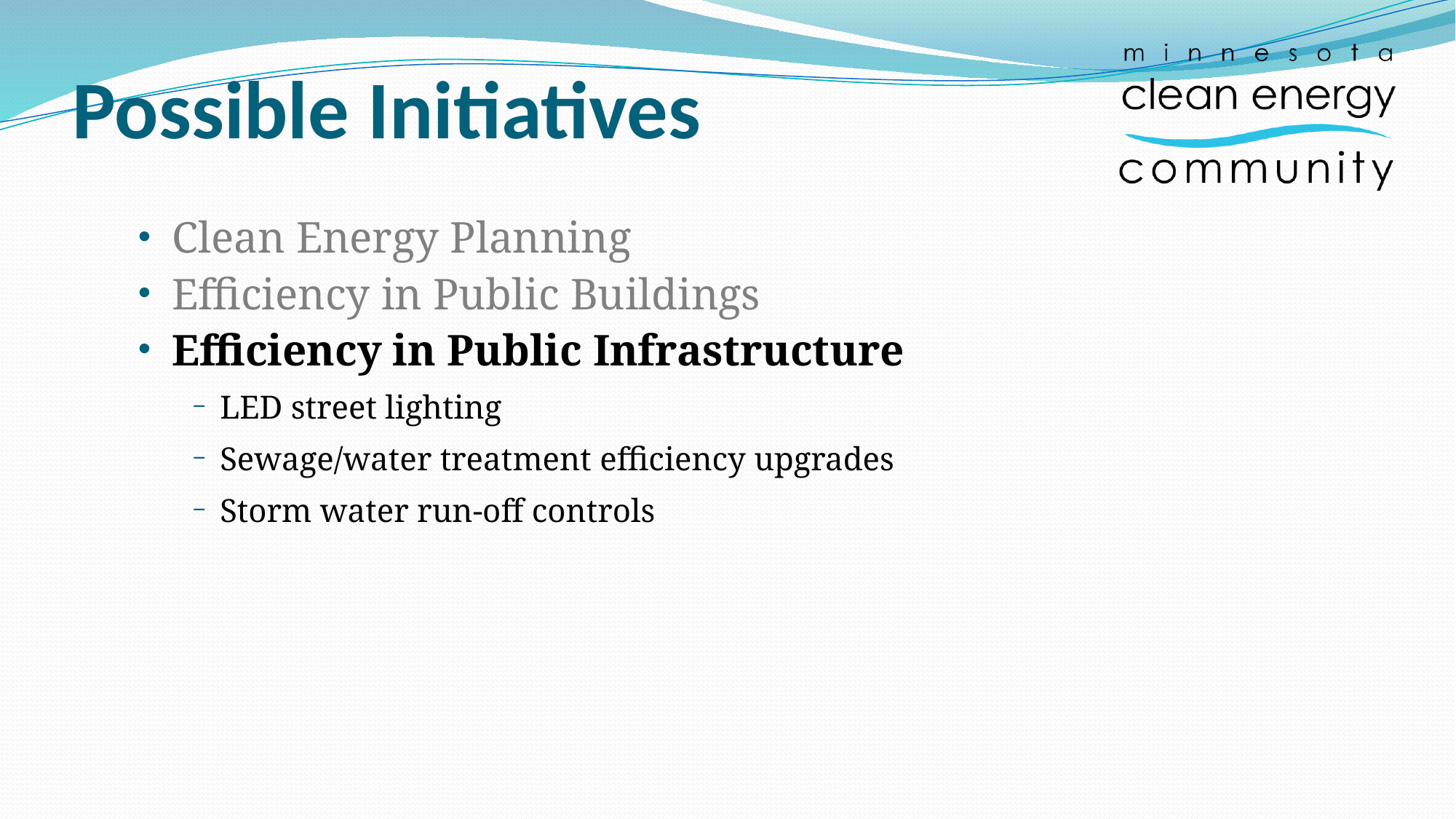

# Possible Initiatives
Clean Energy Planning
Efficiency in Public Buildings
Efficiency in Public Infrastructure
LED street lighting
Sewage/water treatment efficiency upgrades
Storm water run-off controls